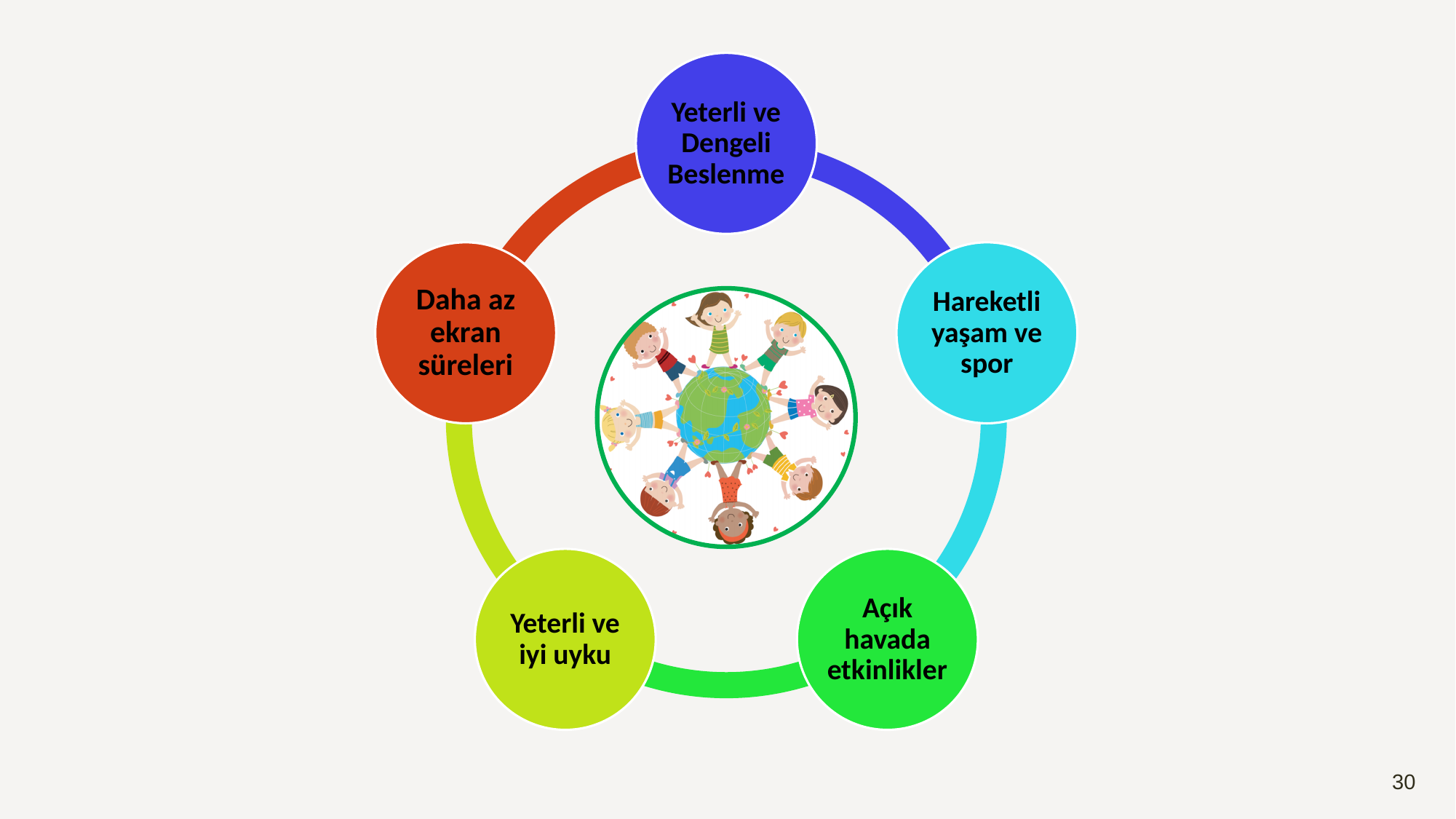

Yeterli ve Dengeli Beslenme
Hareketli yaşam ve spor
Açık havada etkinlikler
Yeterli ve iyi uyku
Daha az ekran süreleri
30